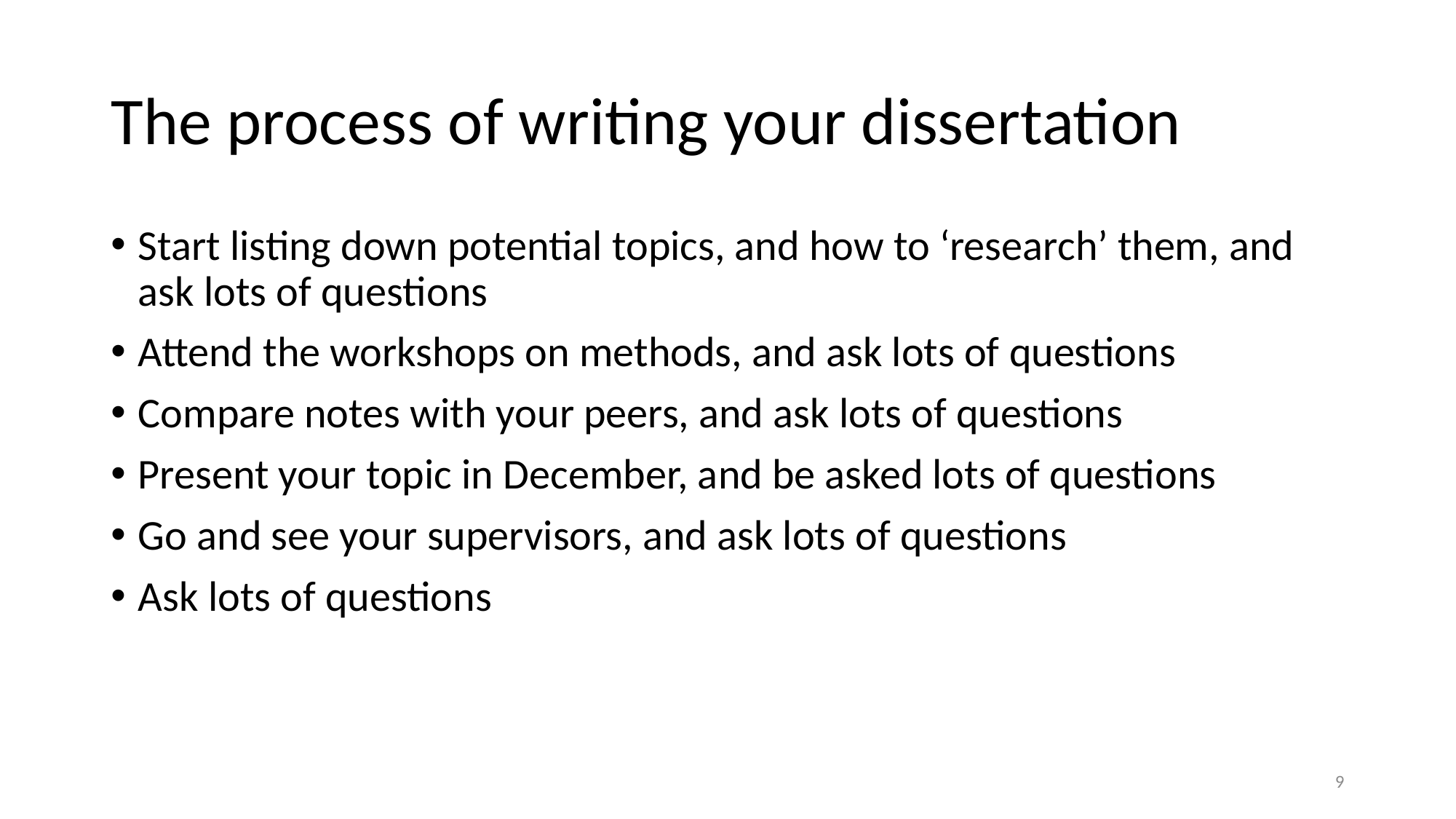

# The process of writing your dissertation
Start listing down potential topics, and how to ‘research’ them, and ask lots of questions
Attend the workshops on methods, and ask lots of questions
Compare notes with your peers, and ask lots of questions
Present your topic in December, and be asked lots of questions
Go and see your supervisors, and ask lots of questions
Ask lots of questions

9